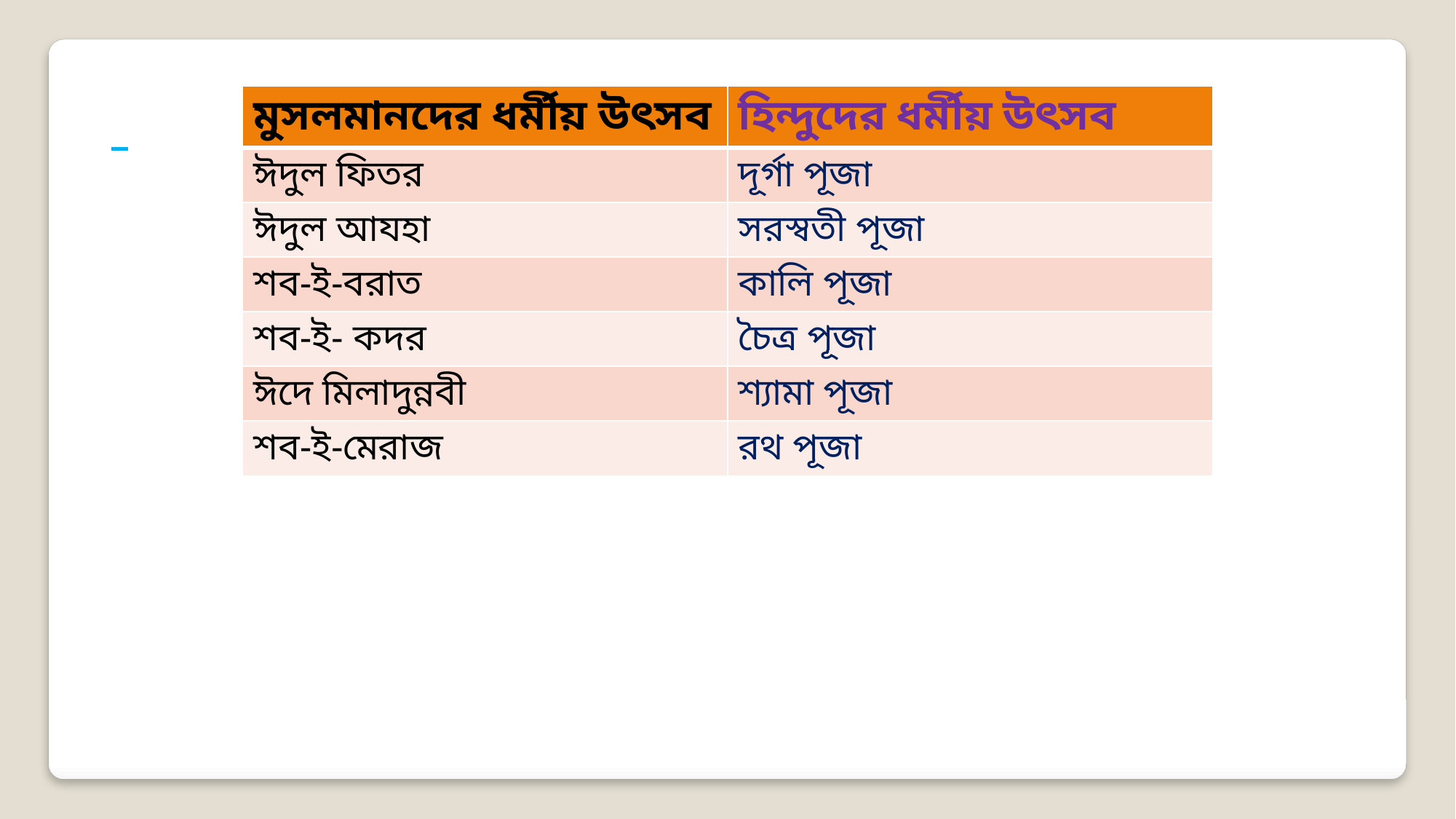

| মুসলমানদের ধর্মীয় উৎসব | হিন্দুদের ধর্মীয় উৎসব |
| --- | --- |
| ঈদুল ফিতর | দূর্গা পূজা |
| ঈদুল আযহা | সরস্বতী পূজা |
| শব-ই-বরাত | কালি পূজা |
| শব-ই- কদর | চৈত্র পূজা |
| ঈদে মিলাদুন্নবী | শ্যামা পূজা |
| শব-ই-মেরাজ | রথ পূজা |